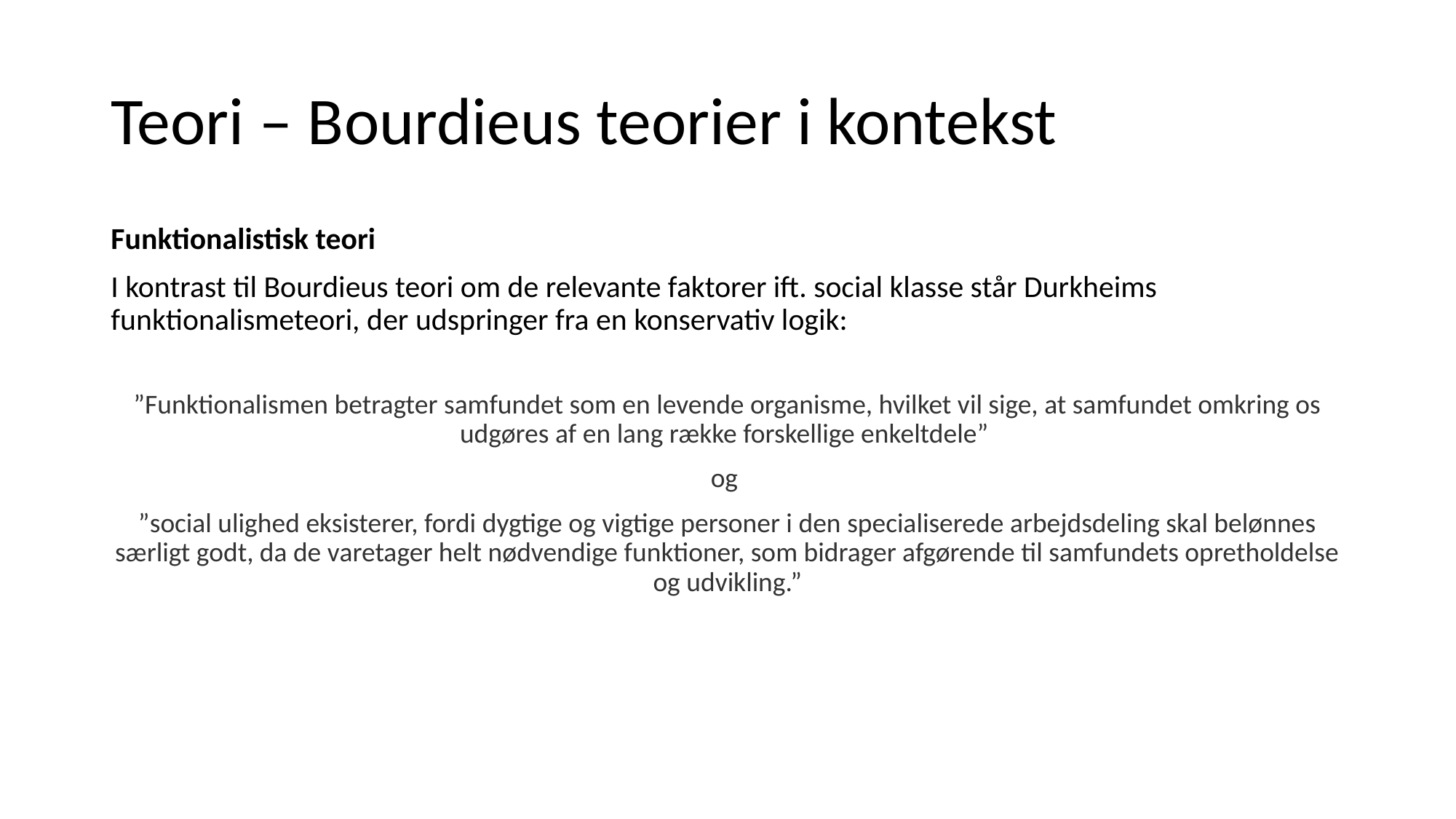

# Teori – Bourdieus teorier i kontekst
Funktionalistisk teori
I kontrast til Bourdieus teori om de relevante faktorer ift. social klasse står Durkheims funktionalismeteori, der udspringer fra en konservativ logik:

”Funktionalismen betragter samfundet som en levende organisme, hvilket vil sige, at samfundet omkring os udgøres af en lang række forskellige enkeltdele”
og
”social ulighed eksisterer, fordi dygtige og vigtige personer i den specialiserede arbejdsdeling skal belønnes særligt godt, da de varetager helt nødvendige funktioner, som bidrager afgørende til samfundets opretholdelse og udvikling.”